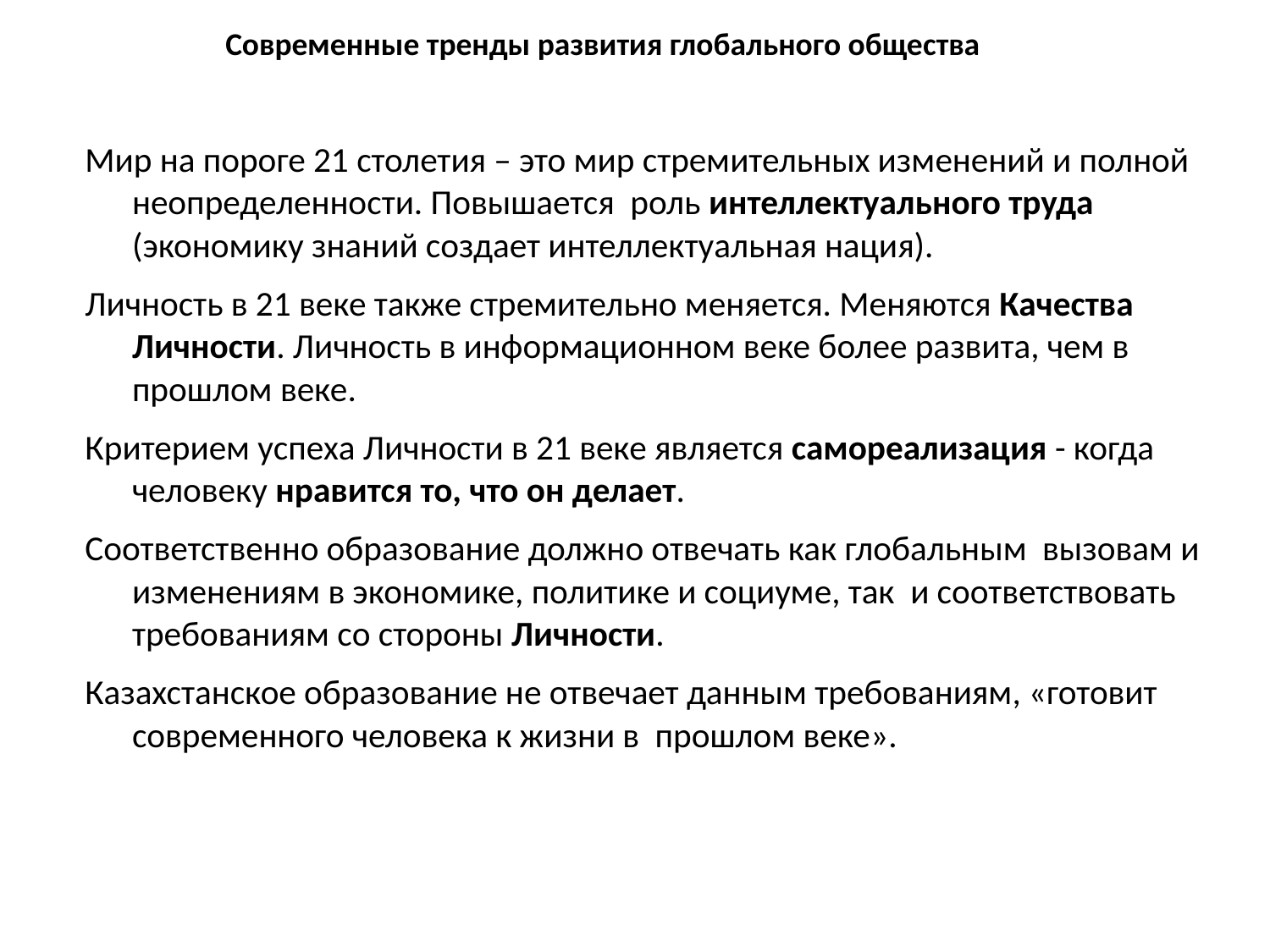

# Современные тренды развития глобального общества
Мир на пороге 21 столетия – это мир стремительных изменений и полной неопределенности. Повышается  роль интеллектуального труда (экономику знаний создает интеллектуальная нация).
Личность в 21 веке также стремительно меняется. Меняются Качества Личности. Личность в информационном веке более развита, чем в прошлом веке.
Критерием успеха Личности в 21 веке является самореализация - когда человеку нравится то, что он делает.
Соответственно образование должно отвечать как глобальным  вызовам и изменениям в экономике, политике и социуме, так  и соответствовать требованиям со стороны Личности.
Казахстанское образование не отвечает данным требованиям, «готовит современного человека к жизни в  прошлом веке».